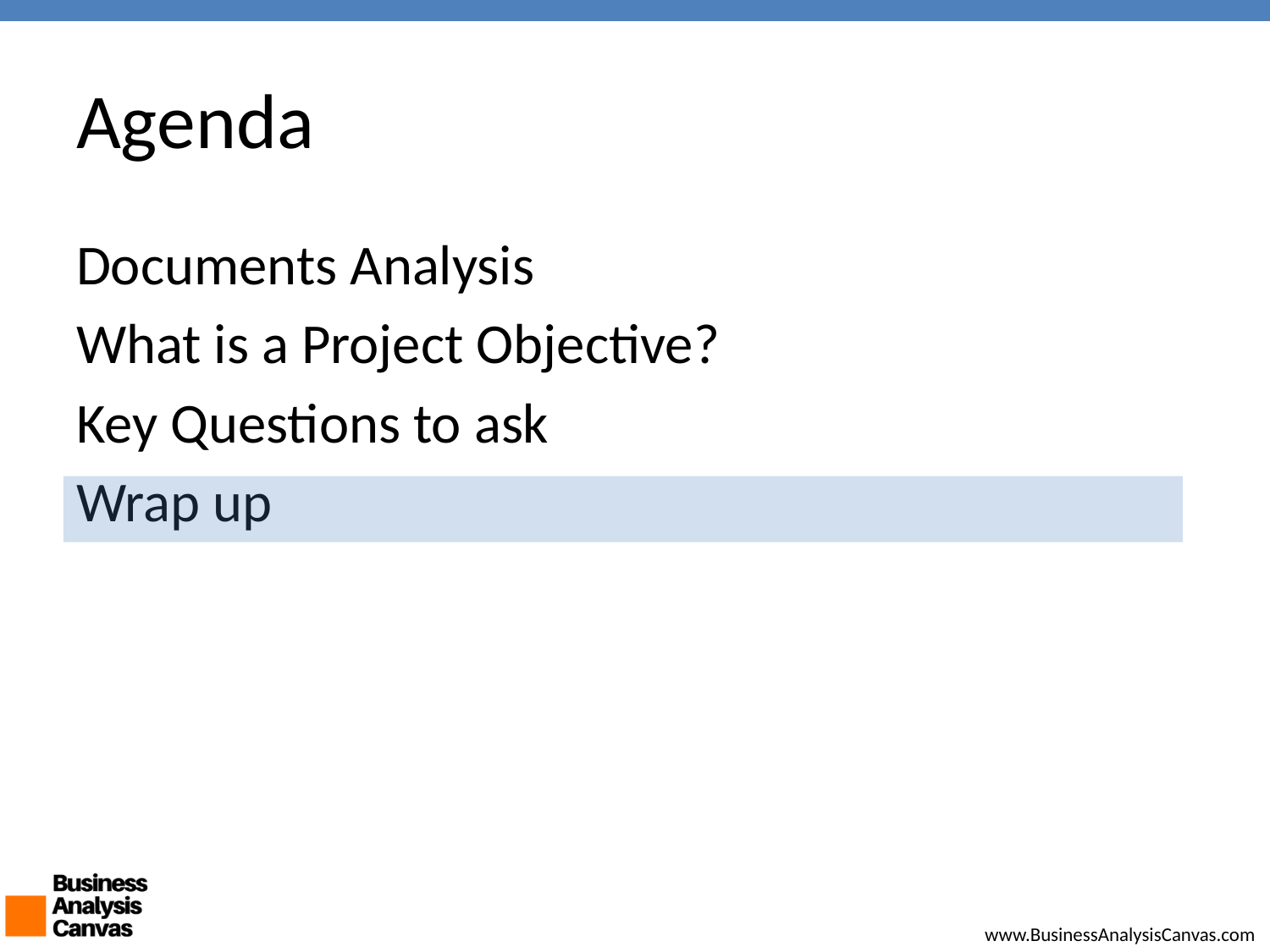

# Agenda
Documents Analysis
What is a Project Objective?
Key Questions to ask
Wrap up